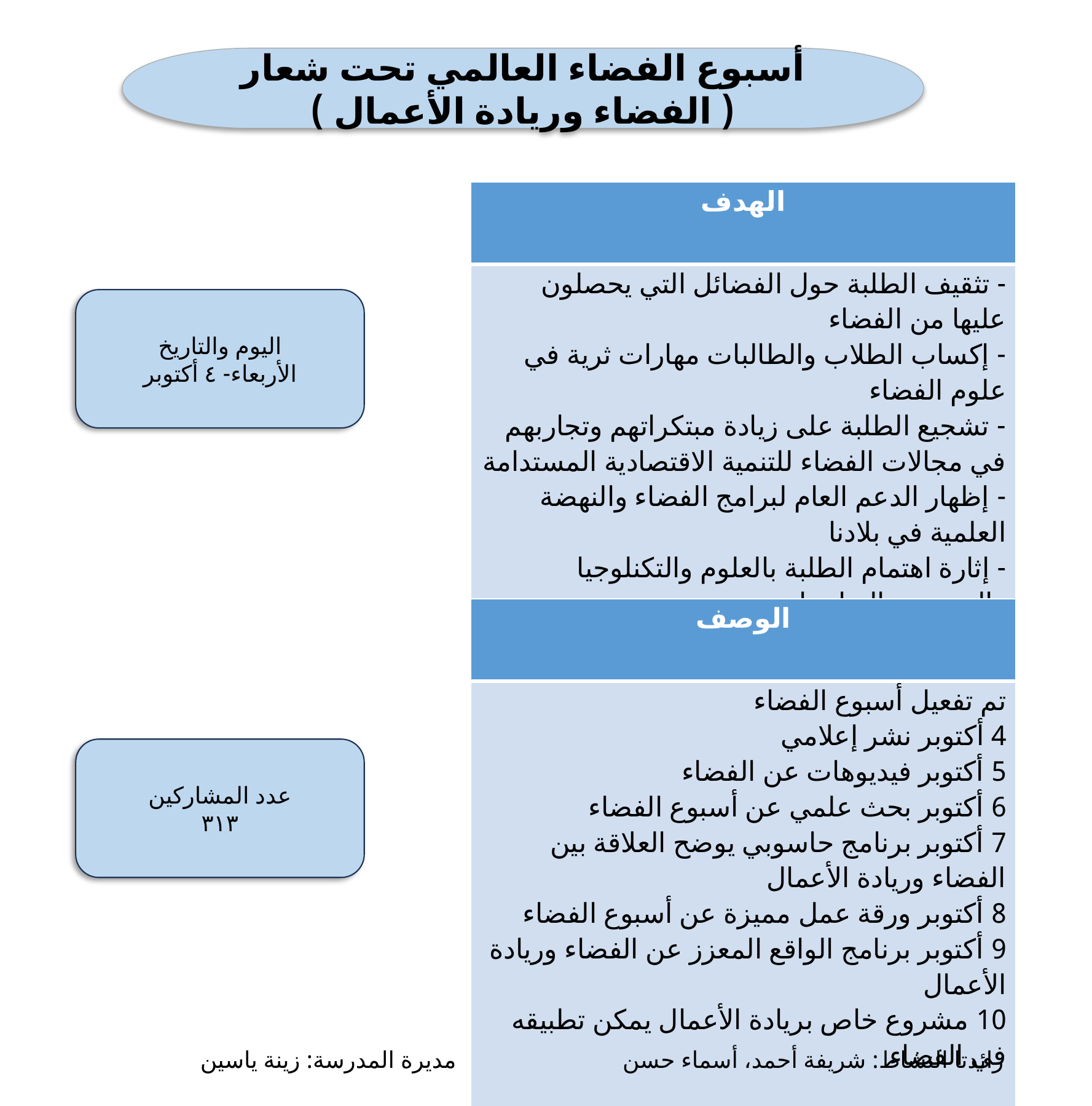

أسبوع الفضاء العالمي تحت شعار ( الفضاء وريادة الأعمال )
| الهدف |
| --- |
| - تثقيف الطلبة حول الفضائل التي يحصلون عليها من الفضاء - إكساب الطلاب والطالبات مهارات ثرية في علوم الفضاء - تشجيع الطلبة على زيادة مبتكراتهم وتجاربهم في مجالات الفضاء للتنمية الاقتصادية المستدامة - إظهار الدعم العام لبرامج الفضاء والنهضة العلمية في بلادنا - إثارة اهتمام الطلبة بالعلوم والتكنلوجيا والهندسة والرياضيات - تعزيز التعاون الدولي في التوعية والتعليم في مجال الفضاء |
اليوم والتاريخ
الأربعاء- ٤ أكتوبر
| الوصف |
| --- |
| تم تفعيل أسبوع الفضاء 4 أكتوبر نشر إعلامي 5 أكتوبر فيديوهات عن الفضاء 6 أكتوبر بحث علمي عن أسبوع الفضاء 7 أكتوبر برنامج حاسوبي يوضح العلاقة بين الفضاء وريادة الأعمال 8 أكتوبر ورقة عمل مميزة عن أسبوع الفضاء 9 أكتوبر برنامج الواقع المعزز عن الفضاء وريادة الأعمال 10 مشروع خاص بريادة الأعمال يمكن تطبيقه في الفضاء |
عدد المشاركين
٣١٣
مديرة المدرسة: زينة ياسين
رائدتا النشاط: شريفة أحمد، أسماء حسن